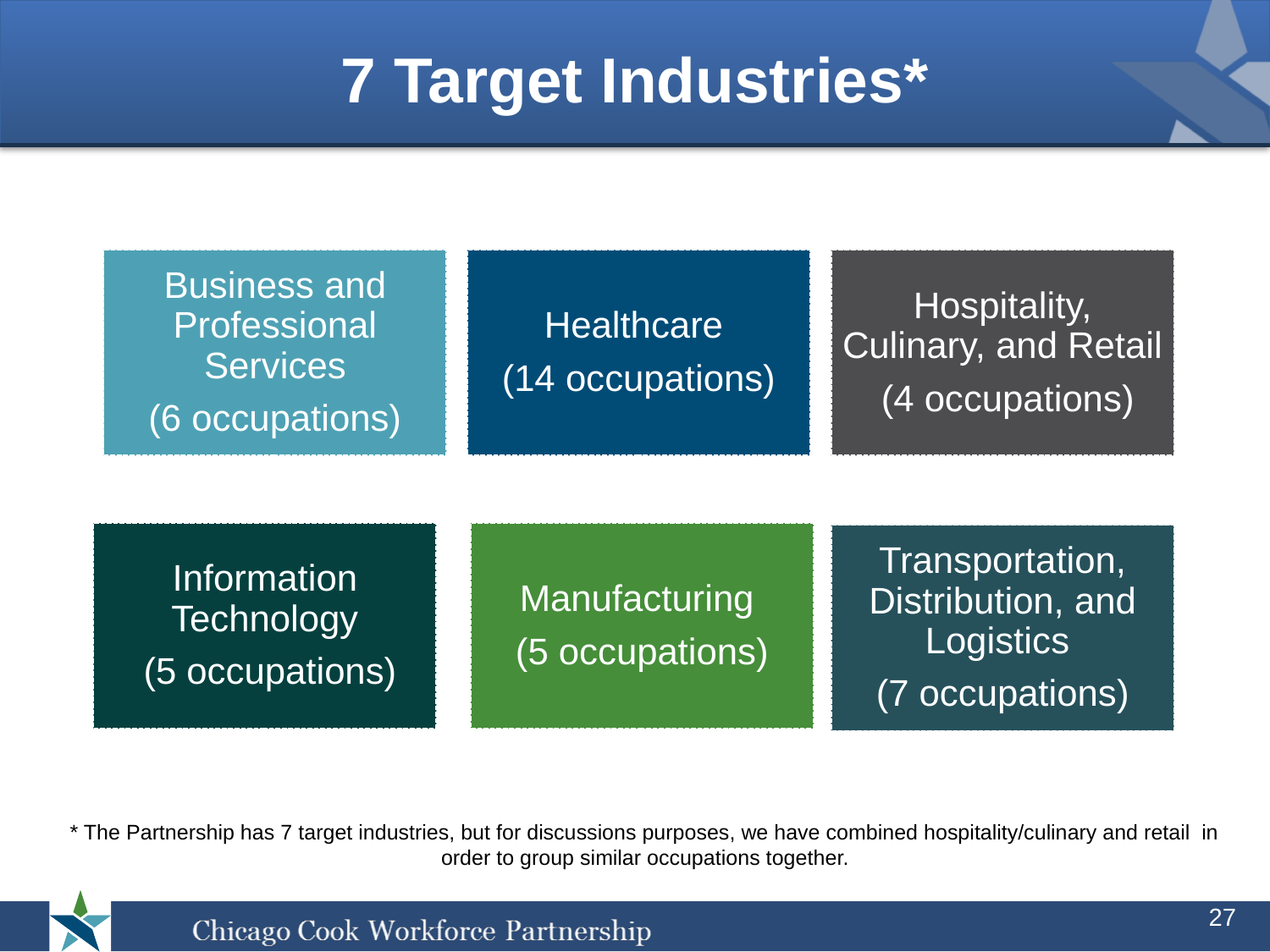

# 7 Target Industries*
Business and Professional Services
(6 occupations)
Healthcare
(14 occupations)
Hospitality, Culinary, and Retail
 (4 occupations)
Information Technology
 (5 occupations)
Manufacturing
(5 occupations)
Transportation, Distribution, and Logistics
(7 occupations)
* The Partnership has 7 target industries, but for discussions purposes, we have combined hospitality/culinary and retail  in order to group similar occupations together.
27